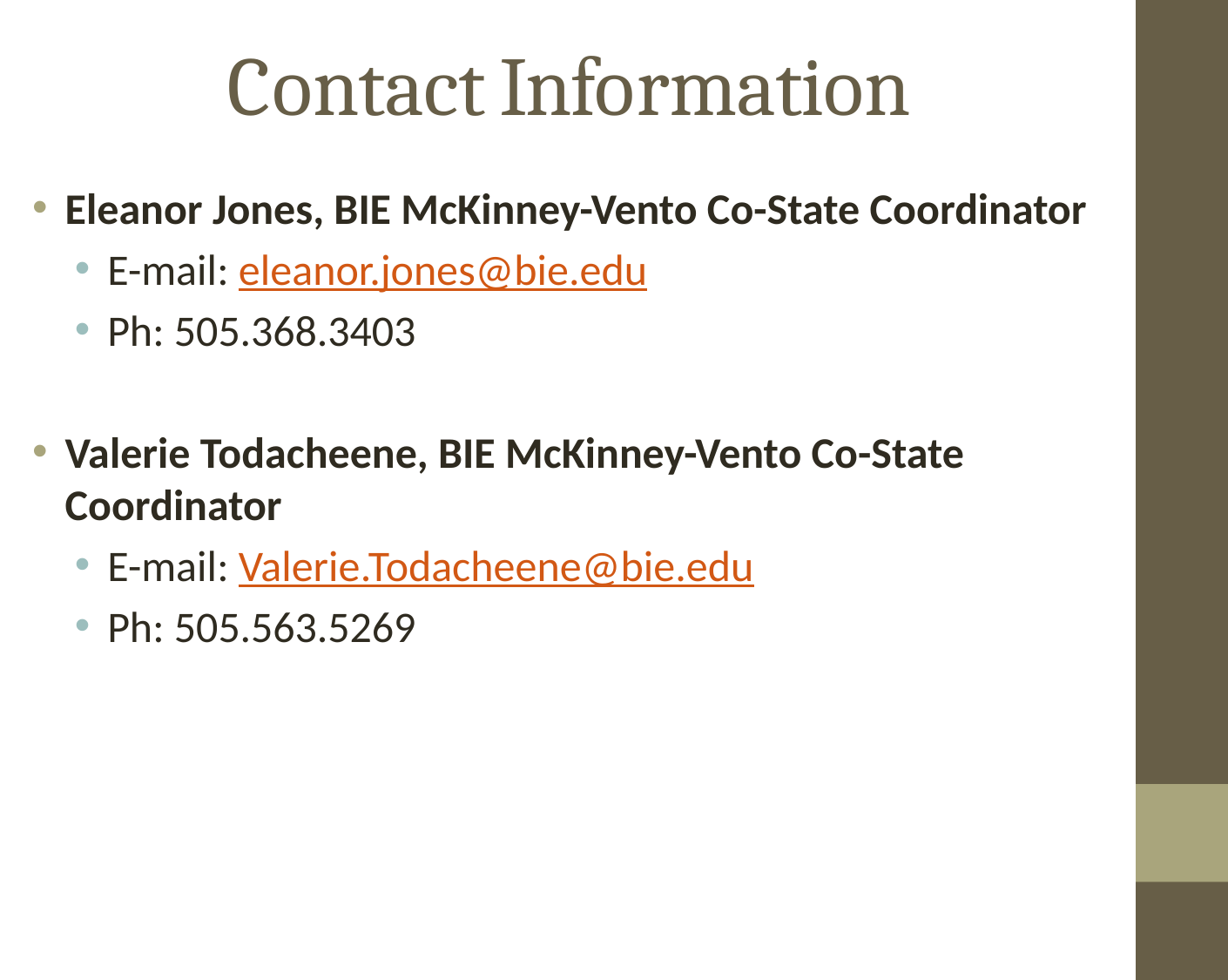

# Contact Information
Eleanor Jones, BIE McKinney-Vento Co-State Coordinator
E-mail: eleanor.jones@bie.edu
Ph: 505.368.3403

Valerie Todacheene, BIE McKinney-Vento Co-State Coordinator
E-mail: Valerie.Todacheene@bie.edu
Ph: 505.563.5269